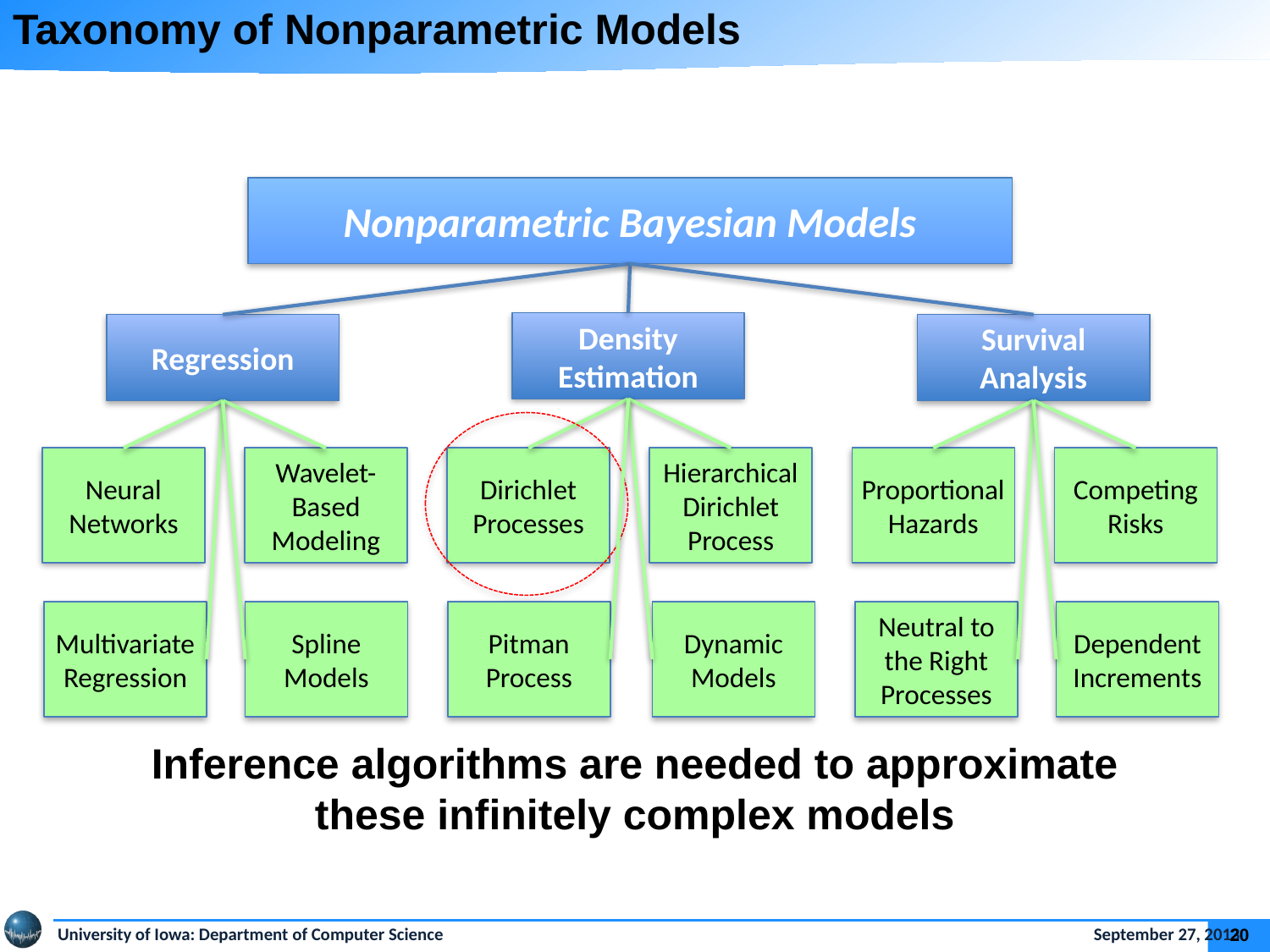

Taxonomy of Nonparametric Models
Nonparametric Bayesian Models
Density Estimation
Regression
Survival Analysis

Neural Networks
Wavelet-Based Modeling
Dirichlet Processes
Hierarchical Dirichlet Process
Proportional Hazards
Competing Risks
Multivariate Regression
Spline Models
Pitman Process
Dynamic Models
Neutral to the Right Processes
Dependent Increments

Inference algorithms are needed to approximate
these infinitely complex models